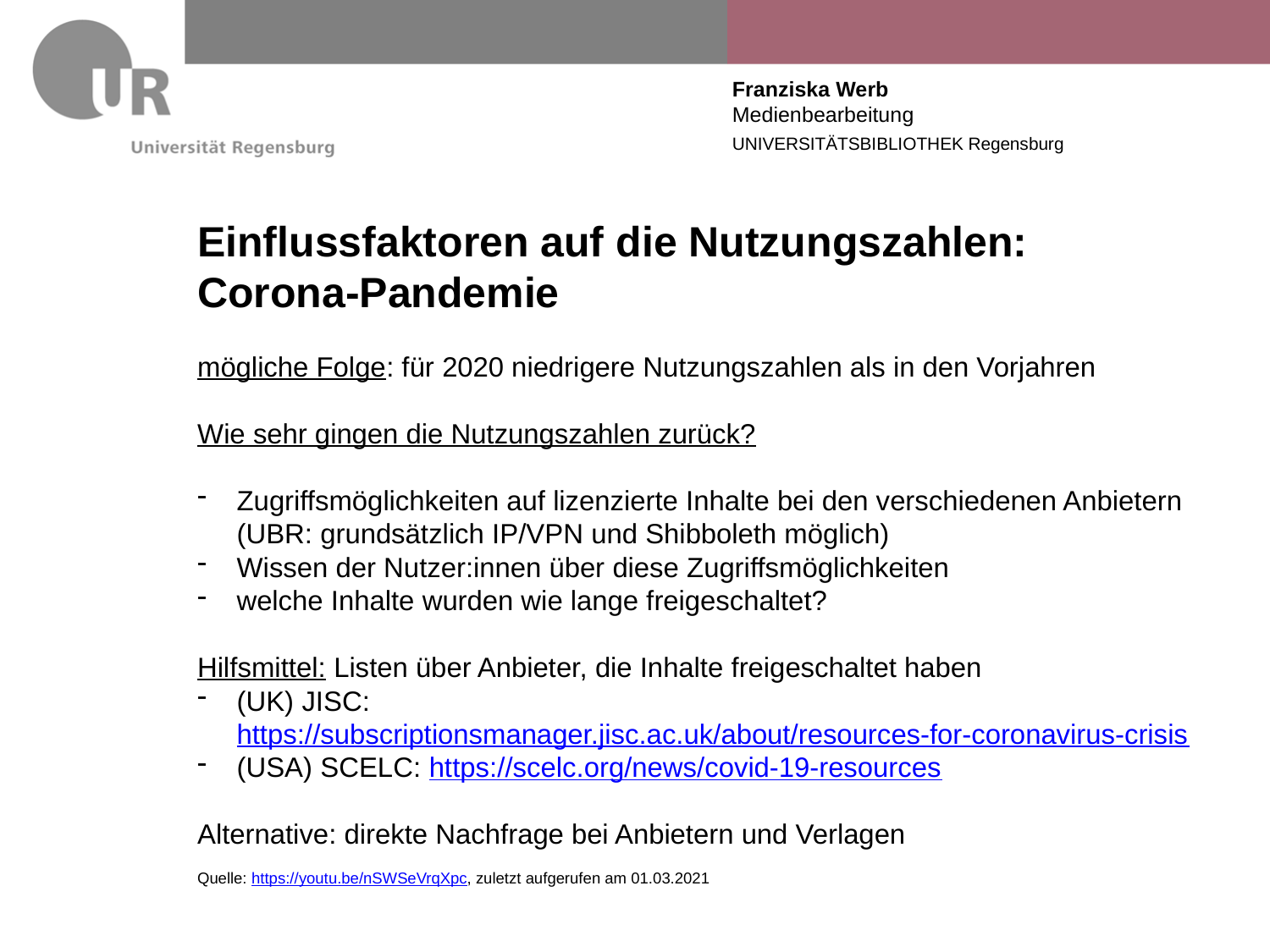

# Einflussfaktoren auf die Nutzungszahlen: Corona-Pandemie

mögliche Folge: für 2020 niedrigere Nutzungszahlen als in den Vorjahren

Wie sehr gingen die Nutzungszahlen zurück?

Zugriffsmöglichkeiten auf lizenzierte Inhalte bei den verschiedenen Anbietern (UBR: grundsätzlich IP/VPN und Shibboleth möglich)
Wissen der Nutzer:innen über diese Zugriffsmöglichkeiten
welche Inhalte wurden wie lange freigeschaltet?

Hilfsmittel: Listen über Anbieter, die Inhalte freigeschaltet haben
(UK) JISC: https://subscriptionsmanager.jisc.ac.uk/about/resources-for-coronavirus-crisis
(USA) SCELC: https://scelc.org/news/covid-19-resources

Alternative: direkte Nachfrage bei Anbietern und Verlagen

Quelle: https://youtu.be/nSWSeVrqXpc, zuletzt aufgerufen am 01.03.2021